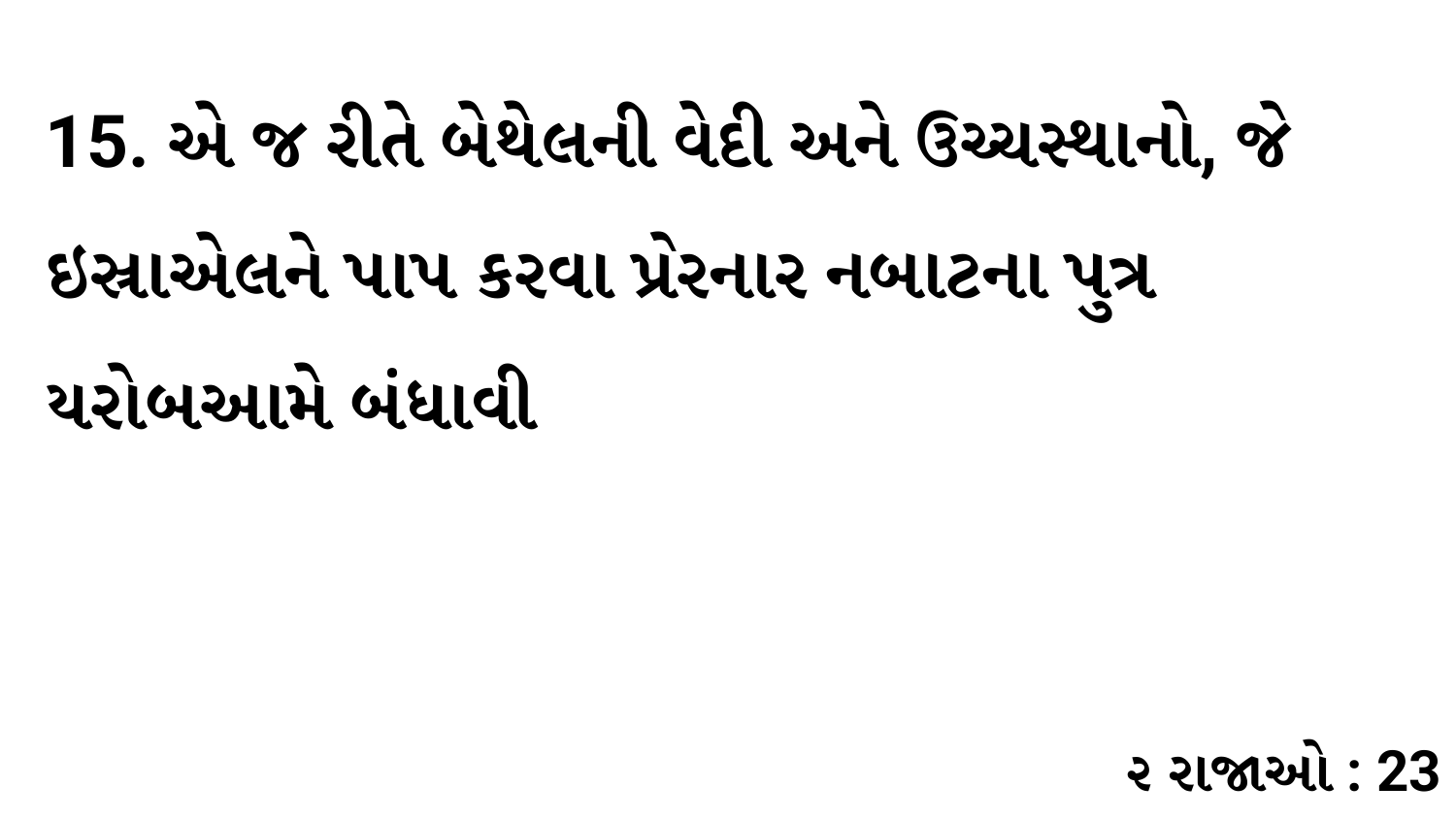

15. એ જ રીતે બેથેલની વેદી અને ઉચ્ચસ્થાનો, જે ઇસ્રાએલને પાપ કરવા પ્રેરનાર નબાટના પુત્ર યરોબઆમે બંધાવી
૨ રાજાઓ : 23